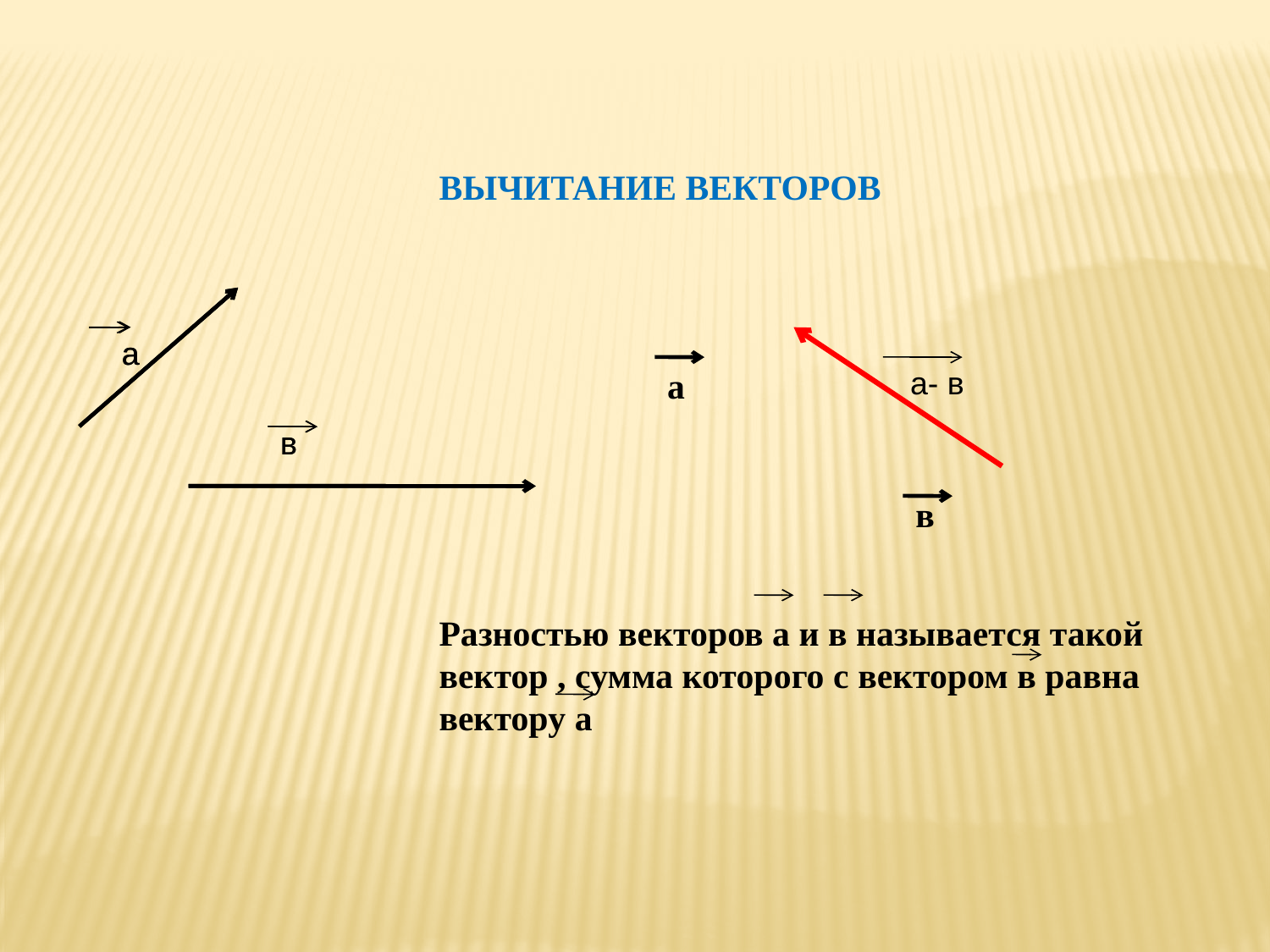

ВЫЧИТАНИЕ ВЕКТОРОВ
а
а
а
а- в
в
в
в
Разностью векторов а и в называется такой вектор , сумма которого с вектором в равна вектору а